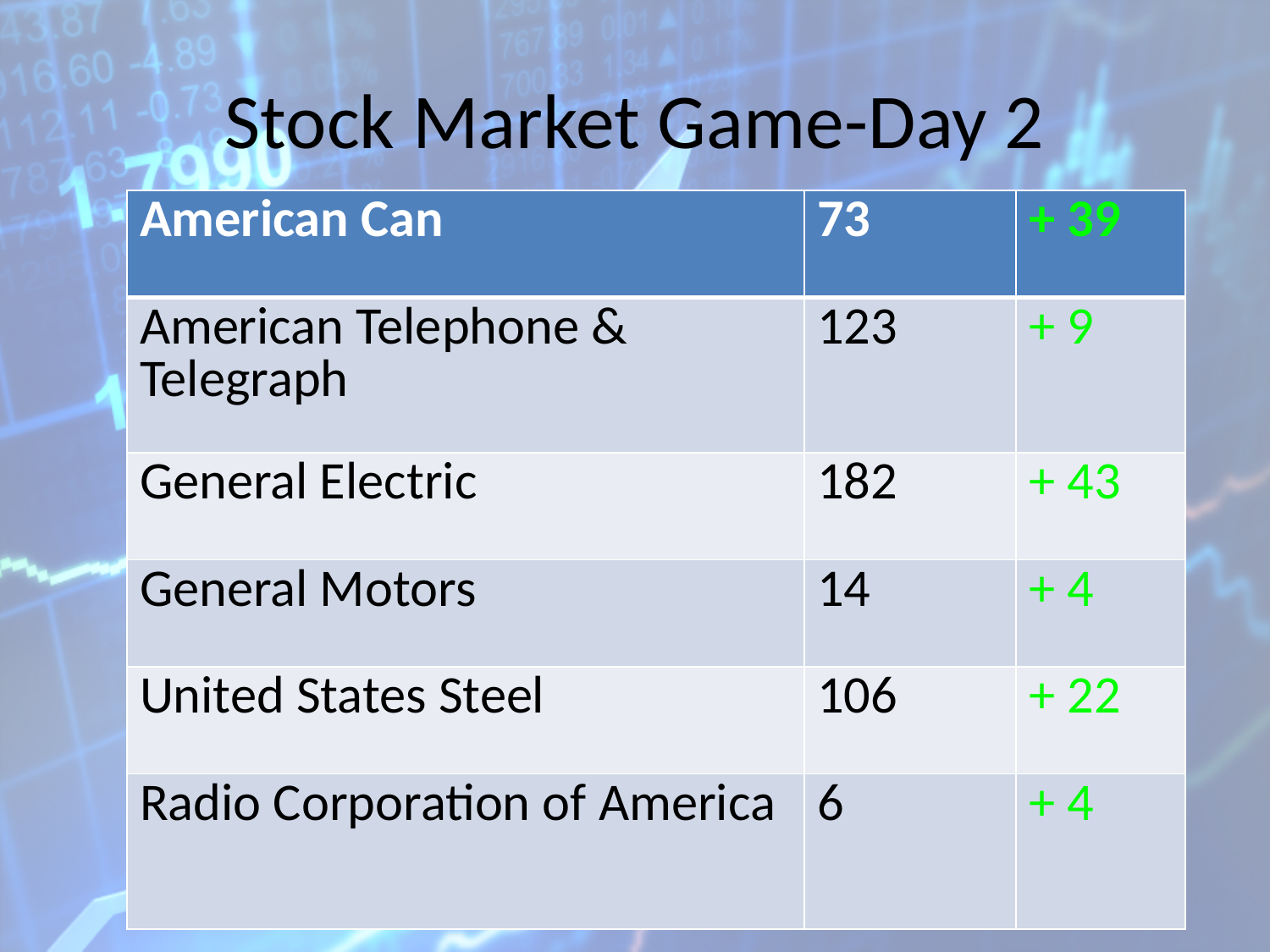

# Stock Market Game-Day 2
| American Can | 73 | + 39 |
| --- | --- | --- |
| American Telephone & Telegraph | 123 | + 9 |
| General Electric | 182 | + 43 |
| General Motors | 14 | + 4 |
| United States Steel | 106 | + 22 |
| Radio Corporation of America | 6 | + 4 |